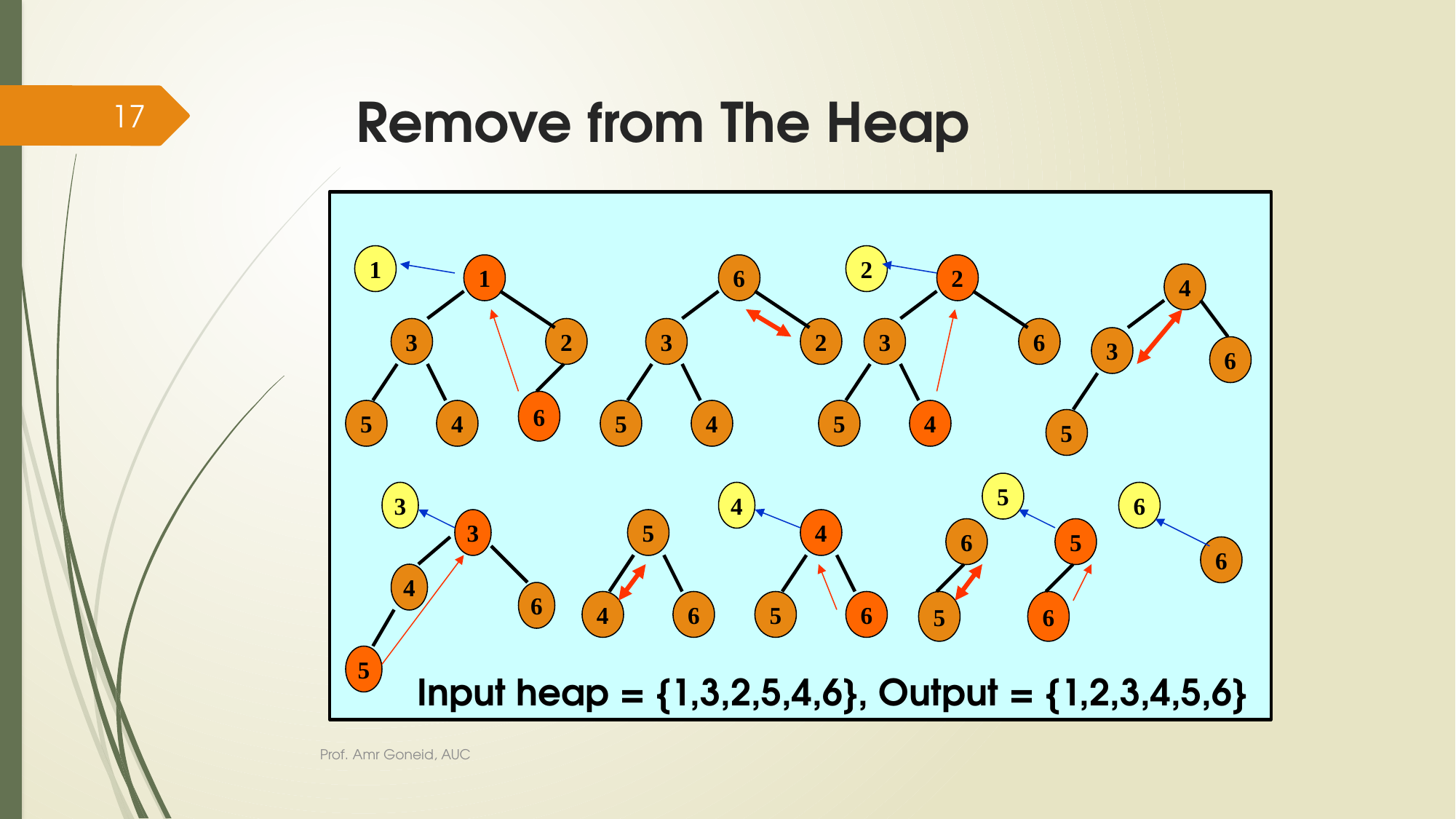

# Remove from The Heap
17

1
2
1
6
2

4

3
2
3
2
3
6
3
6

6
5
4
5
4
5
4
5
5
3
4
6

3
5
4

6
5

6

4
6
4
6
5
6
5
6

5
Input heap = {1,3,2,5,4,6}, Output = {1,2,3,4,5,6}
Prof. Amr Goneid, AUC